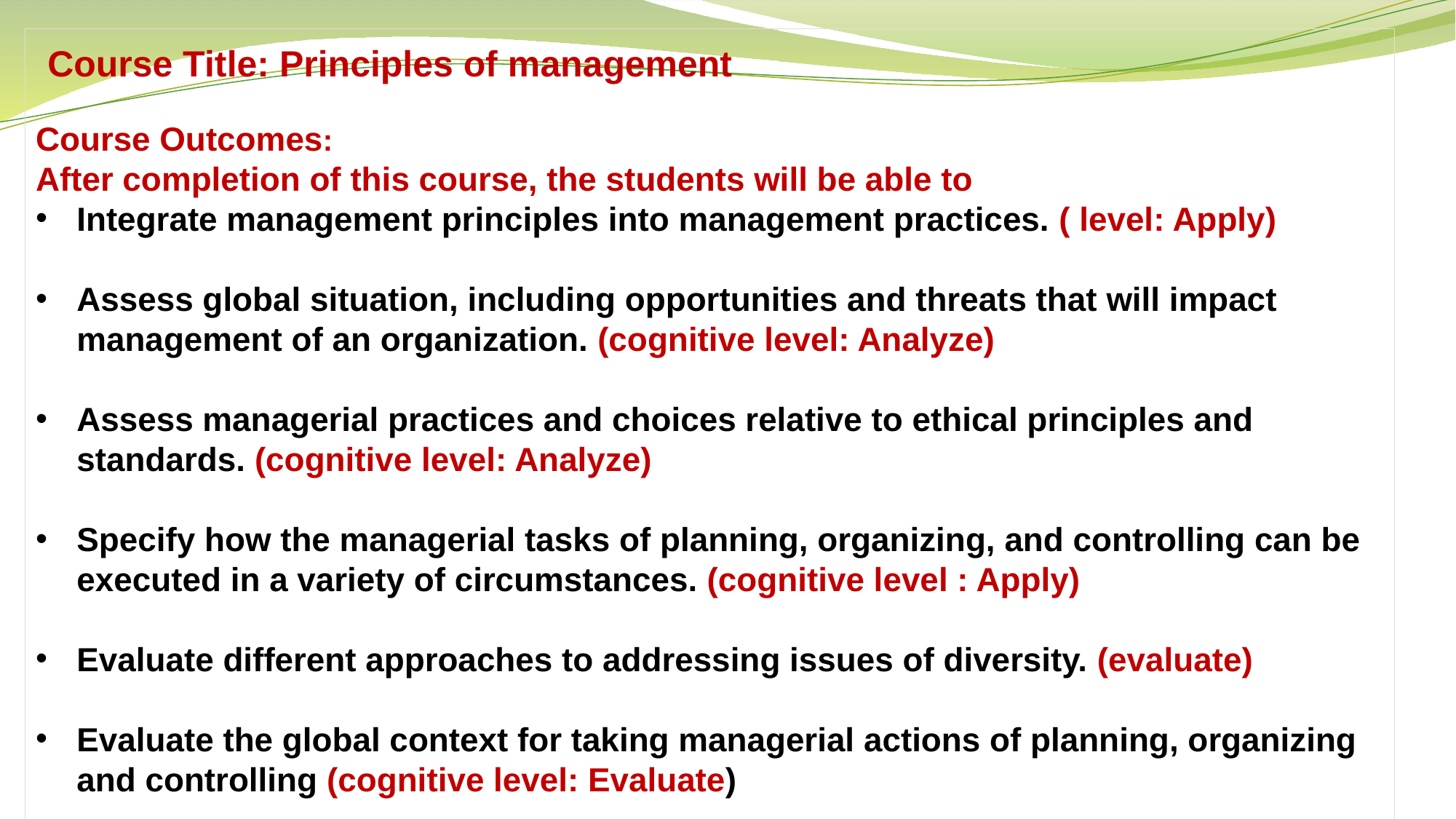

Course Title: Principles of management

Course Outcomes:
After completion of this course, the students will be able to
Integrate management principles into management practices. ( level: Apply)

Assess global situation, including opportunities and threats that will impact management of an organization. (cognitive level: Analyze)

Assess managerial practices and choices relative to ethical principles and standards. (cognitive level: Analyze)

Specify how the managerial tasks of planning, organizing, and controlling can be executed in a variety of circumstances. (cognitive level : Apply)

Evaluate different approaches to addressing issues of diversity. (evaluate)

Evaluate the global context for taking managerial actions of planning, organizing and controlling (cognitive level: Evaluate)